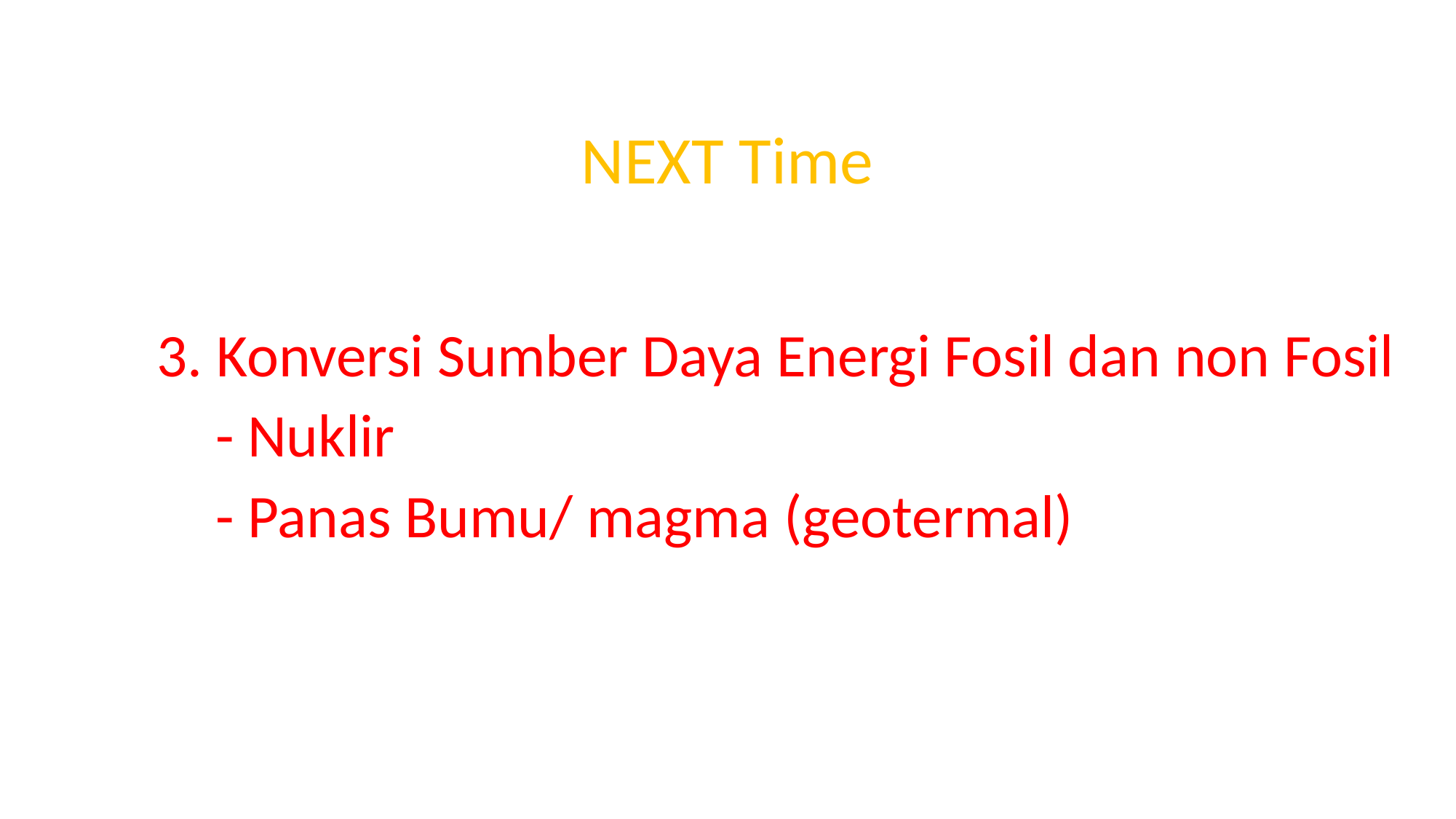

# NEXT Time
TOPIK BAHASAN :
3. Konversi Sumber Daya Energi Fosil dan non Fosil
     - Nuklir
     - Panas Bumu/ magma (geotermal)